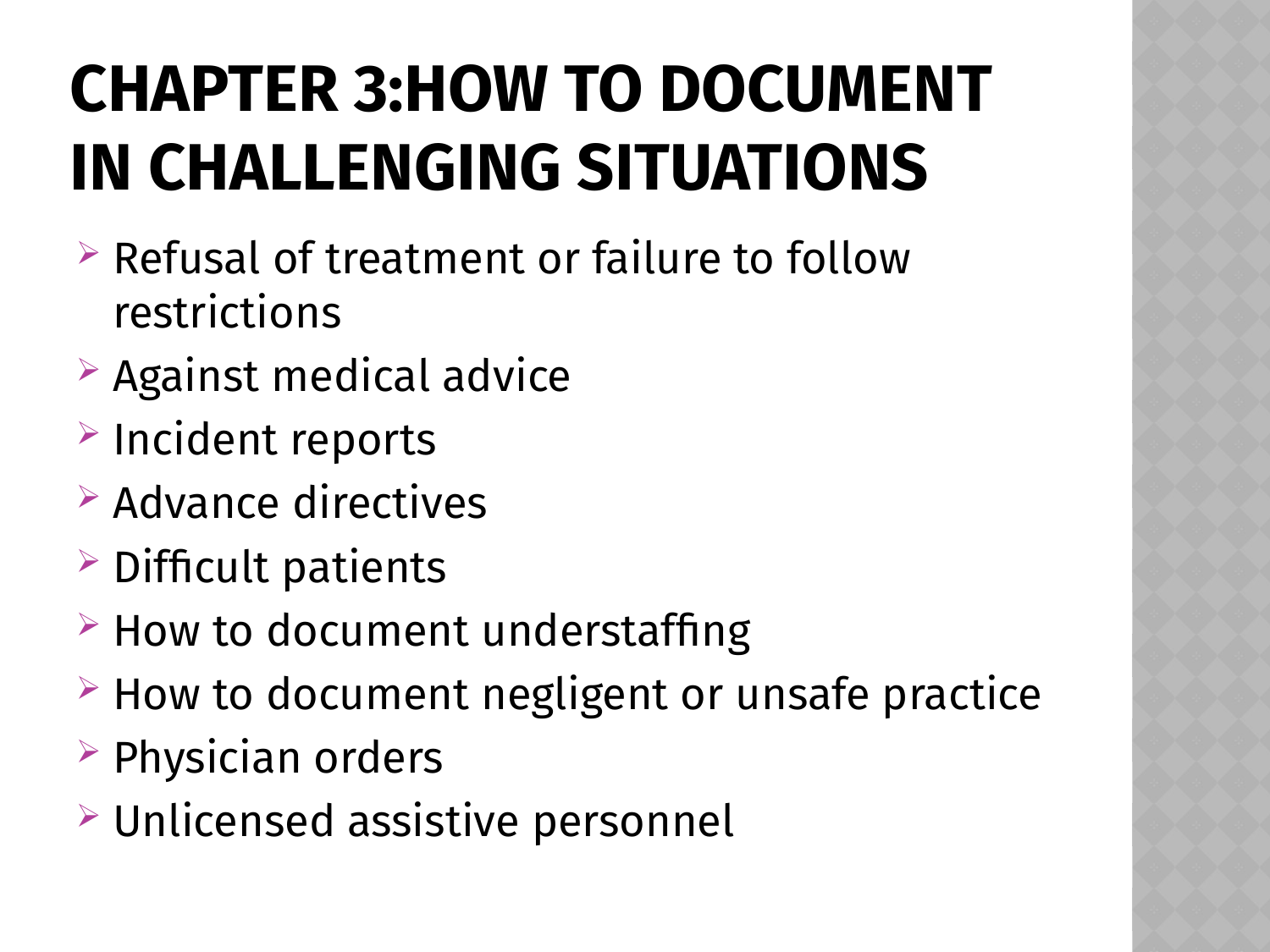

# Chapter 3:how to document in challenging situations
Refusal of treatment or failure to follow restrictions
Against medical advice
Incident reports
Advance directives
Difficult patients
How to document understaffing
How to document negligent or unsafe practice
Physician orders
Unlicensed assistive personnel